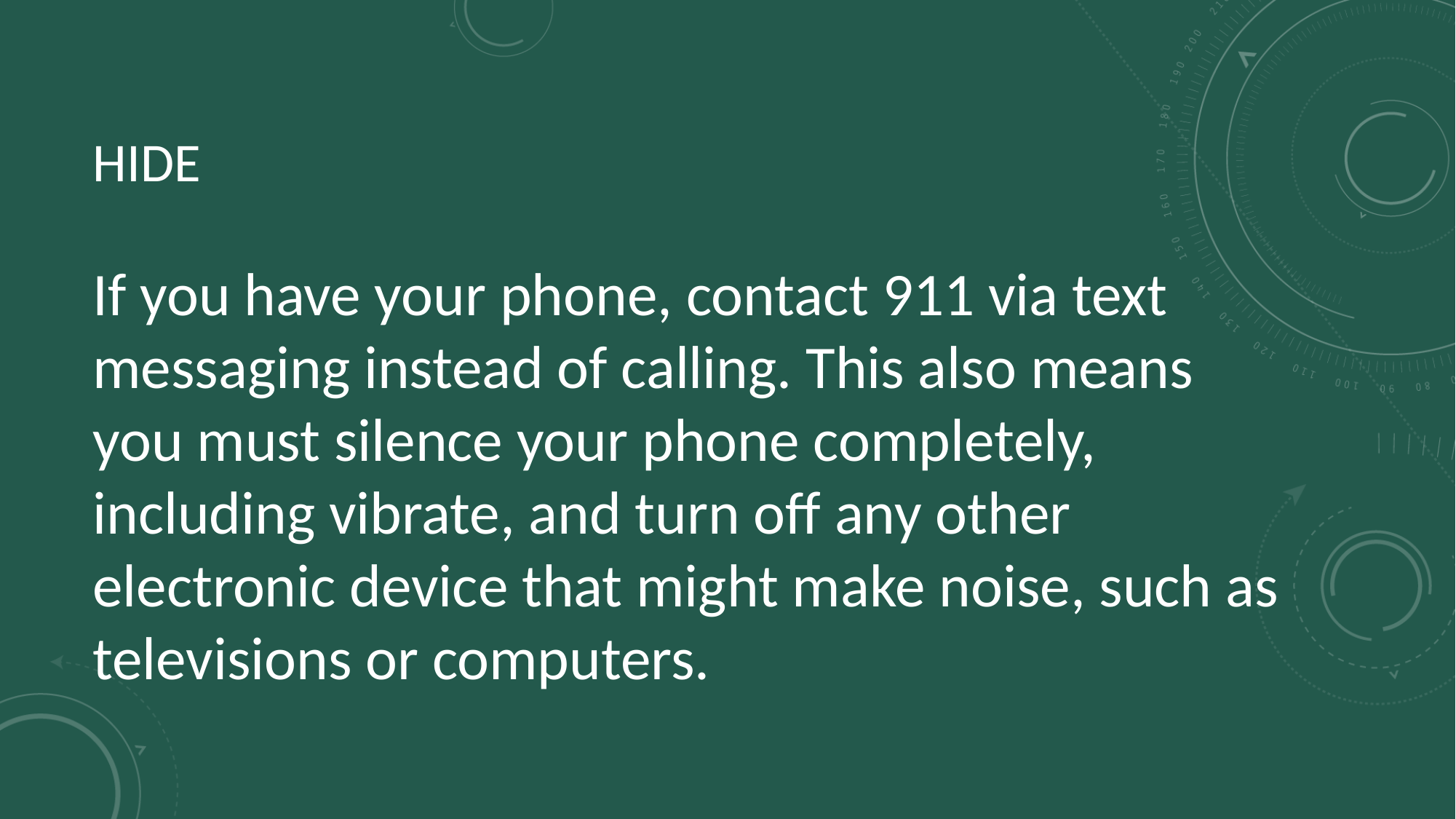

# Hide
If you have your phone, contact 911 via text messaging instead of calling. This also means you must silence your phone completely, including vibrate, and turn off any other electronic device that might make noise, such as televisions or computers.